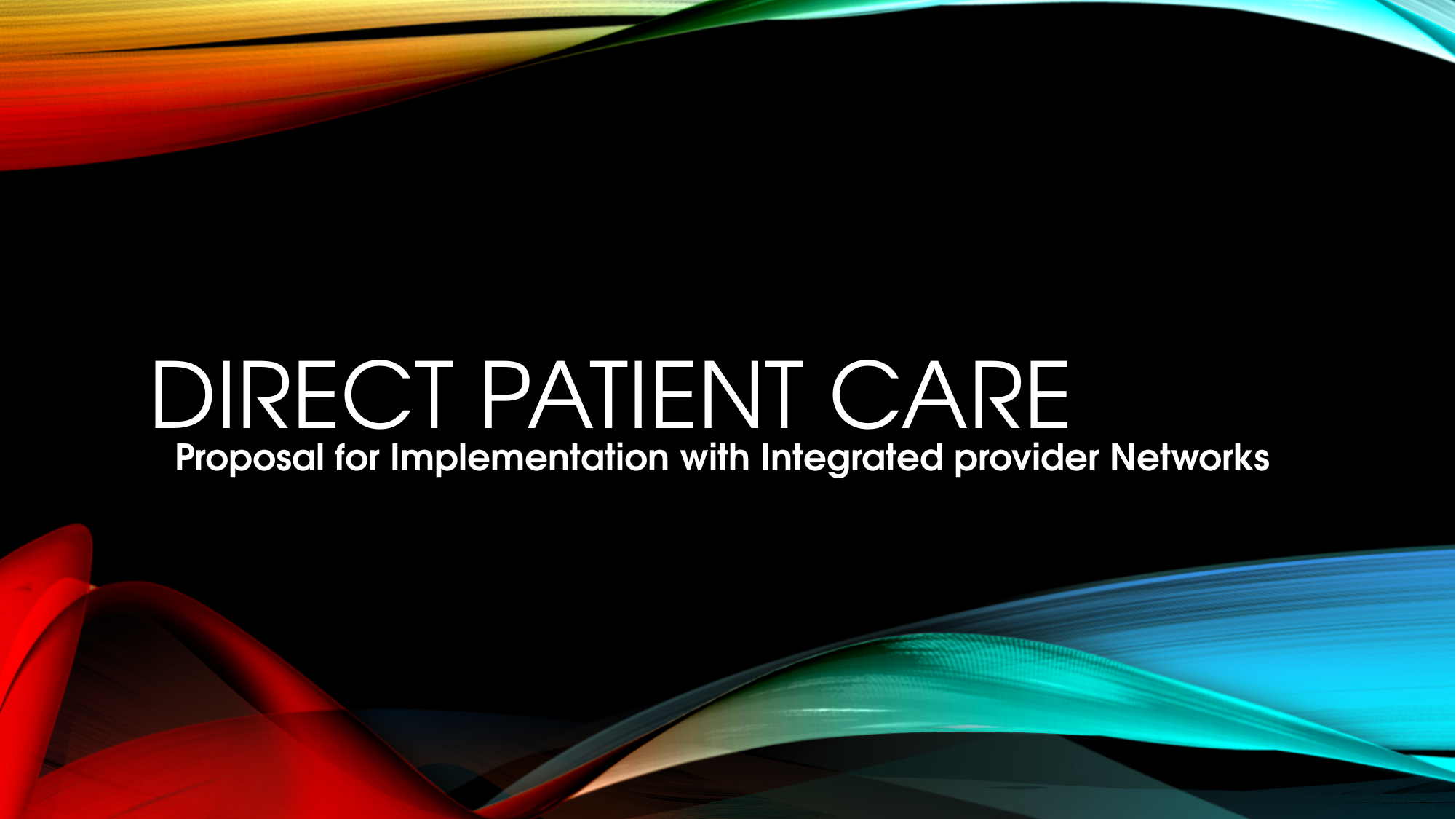

# Direct Patient Care
Proposal for Implementation with Integrated provider Networks